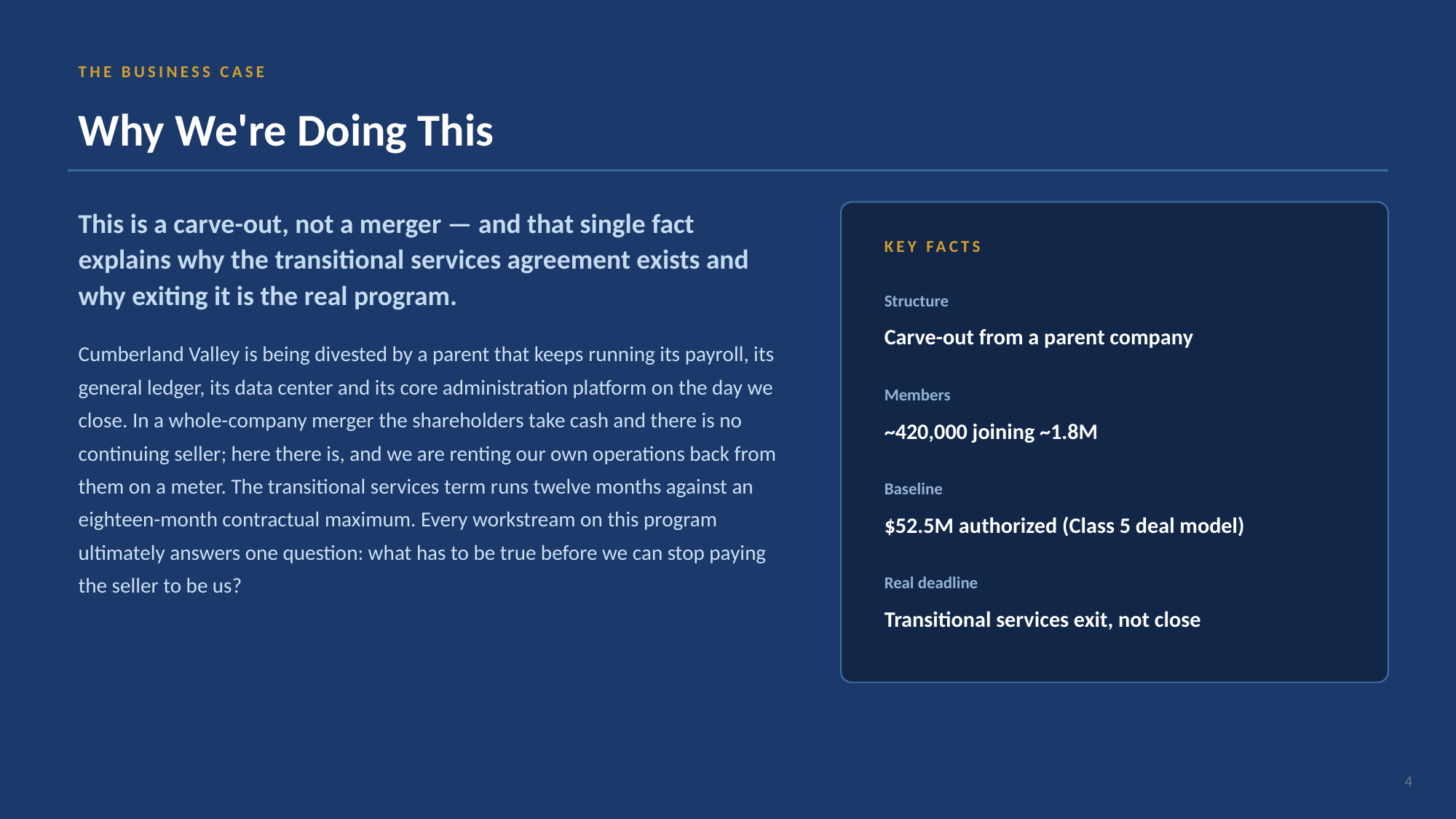

THE BUSINESS CASE
Why We're Doing This

This is a carve-out, not a merger — and that single fact explains why the transitional services agreement exists and why exiting it is the real program.

KEY FACTS
Structure
Carve-out from a parent company
Cumberland Valley is being divested by a parent that keeps running its payroll, its general ledger, its data center and its core administration platform on the day we close. In a whole-company merger the shareholders take cash and there is no continuing seller; here there is, and we are renting our own operations back from them on a meter. The transitional services term runs twelve months against an eighteen-month contractual maximum. Every workstream on this program ultimately answers one question: what has to be true before we can stop paying the seller to be us?
Members
~420,000 joining ~1.8M
Baseline
$52.5M authorized (Class 5 deal model)
Real deadline
Transitional services exit, not close
4